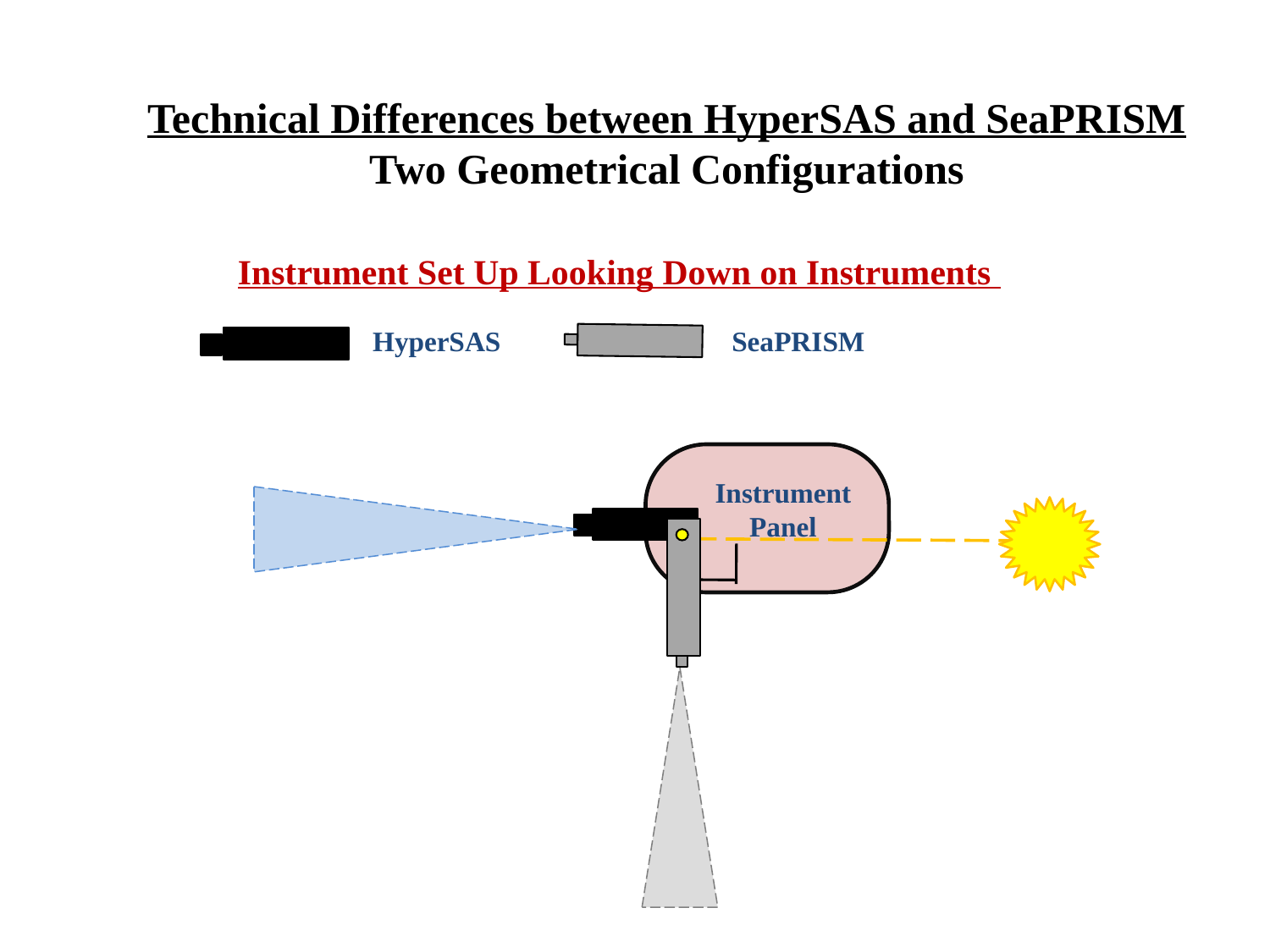

Technical Differences between HyperSAS and SeaPRISM
Two Geometrical Configurations

Instrument Set Up Looking Down on Instruments

SeaPRISM
HyperSAS

Instrument Panel